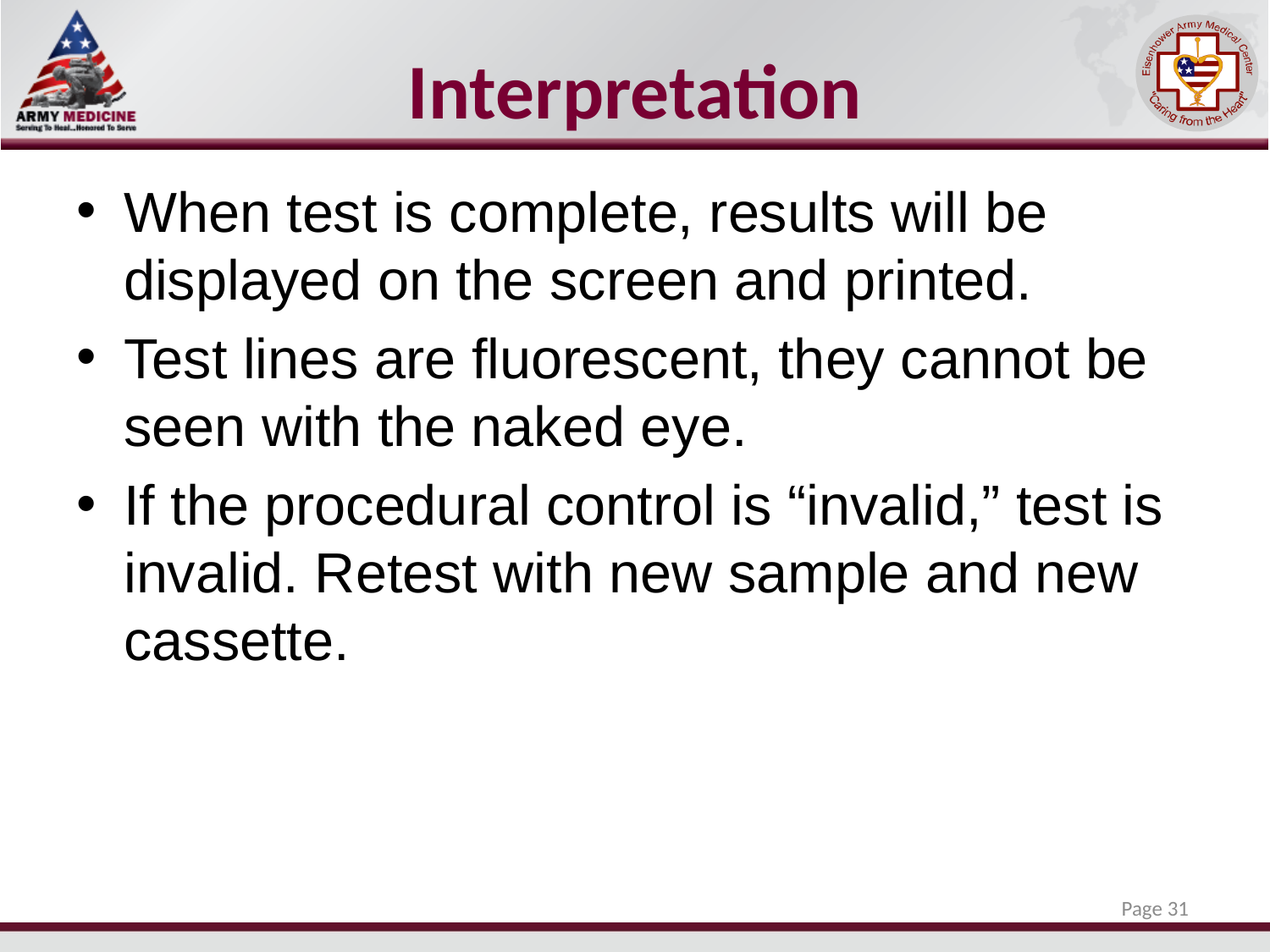

# Interpretation
When test is complete, results will be displayed on the screen and printed.
Test lines are fluorescent, they cannot be seen with the naked eye.
If the procedural control is “invalid,” test is invalid. Retest with new sample and new cassette.
Page 31